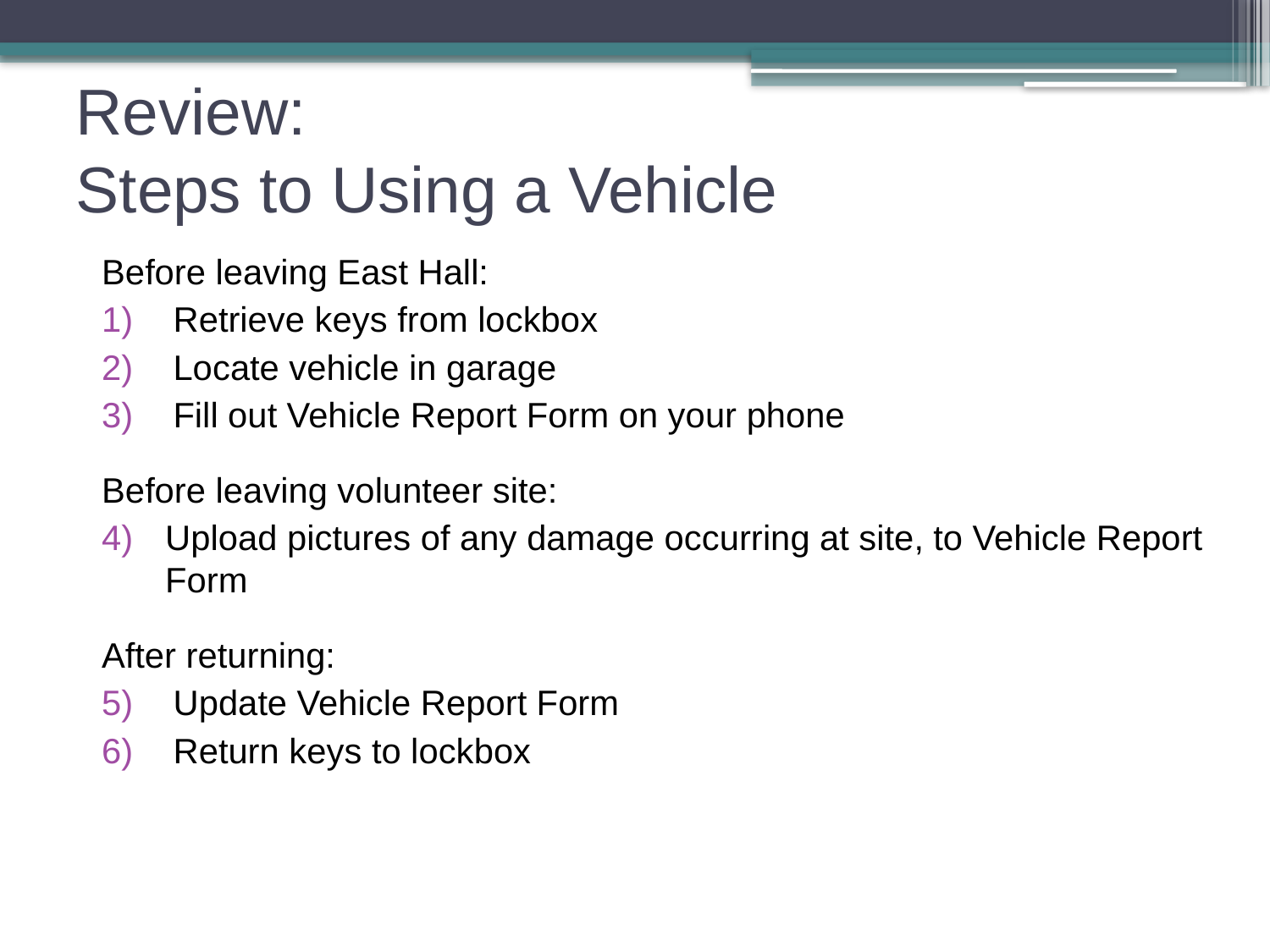

Review:
Steps to Using a Vehicle
Before leaving East Hall:
Retrieve keys from lockbox
Locate vehicle in garage
Fill out Vehicle Report Form on your phone

Before leaving volunteer site:
Upload pictures of any damage occurring at site, to Vehicle Report Form

After returning:
Update Vehicle Report Form
Return keys to lockbox